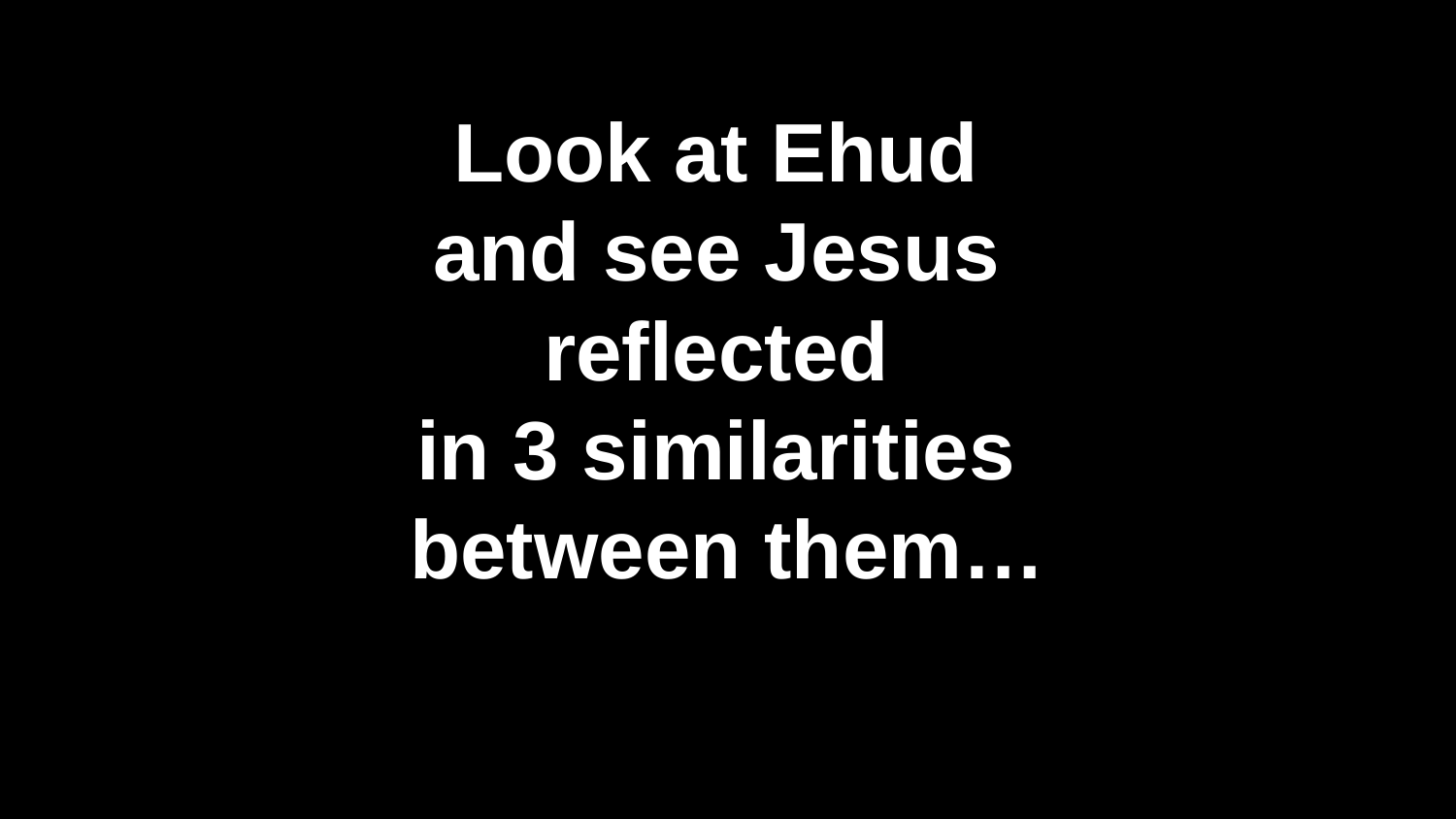

# Look at Ehud and see Jesus reflected in 3 similarities between them…